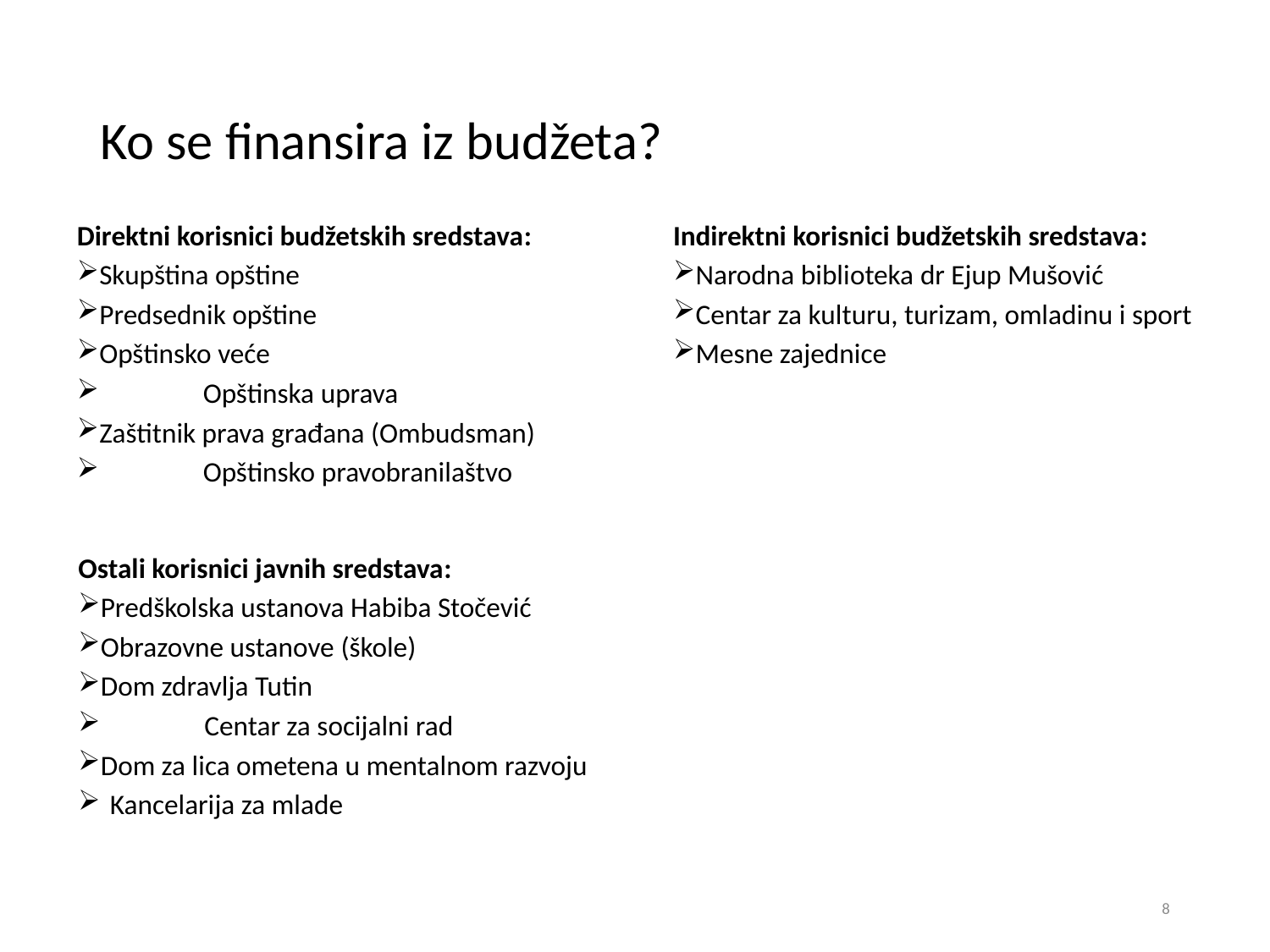

# Ko se finansira iz budžeta?
Direktni korisnici budžetskih sredstava:
Skupština opštine
Predsednik opštine
Opštinsko veće
	Opštinska uprava
Zaštitnik prava građana (Ombudsman)
	Opštinsko pravobranilaštvo
Indirektni korisnici budžetskih sredstava:
Narodna biblioteka dr Ejup Mušović
Centar za kulturu, turizam, omladinu i sport
Mesne zajednice

Ostali korisnici javnih sredstava:
Predškolska ustanova Habiba Stočević
Obrazovne ustanove (škole)
Dom zdravlja Tutin
	Centar za socijalni rad
Dom za lica ometena u mentalnom razvoju
Kancelarija za mlade

8